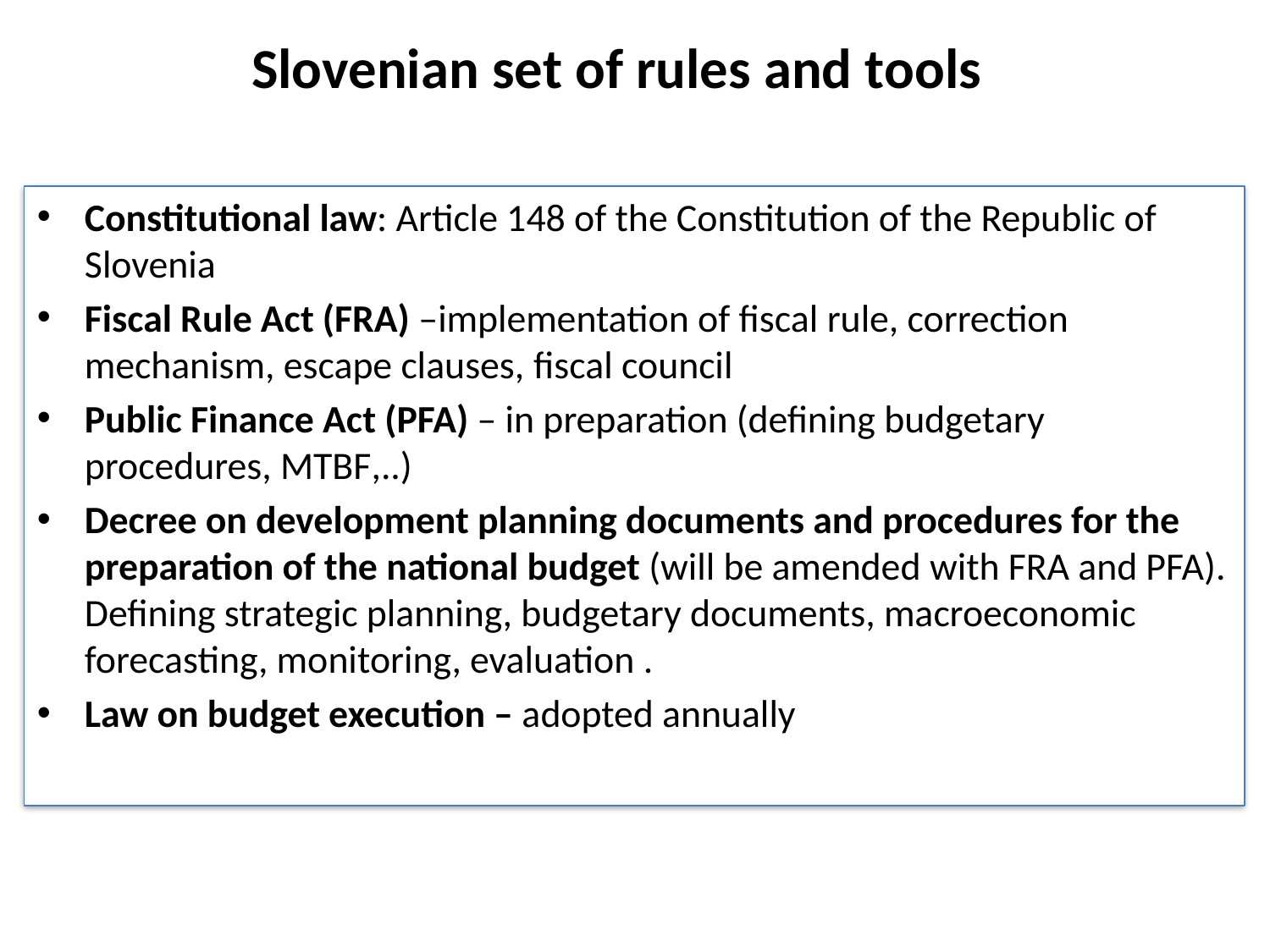

# Slovenian set of rules and tools
Constitutional law: Article 148 of the Constitution of the Republic of Slovenia
Fiscal Rule Act (FRA) –implementation of fiscal rule, correction mechanism, escape clauses, fiscal council
Public Finance Act (PFA) – in preparation (defining budgetary procedures, MTBF,..)
Decree on development planning documents and procedures for the preparation of the national budget (will be amended with FRA and PFA). Defining strategic planning, budgetary documents, macroeconomic forecasting, monitoring, evaluation .
Law on budget execution – adopted annually